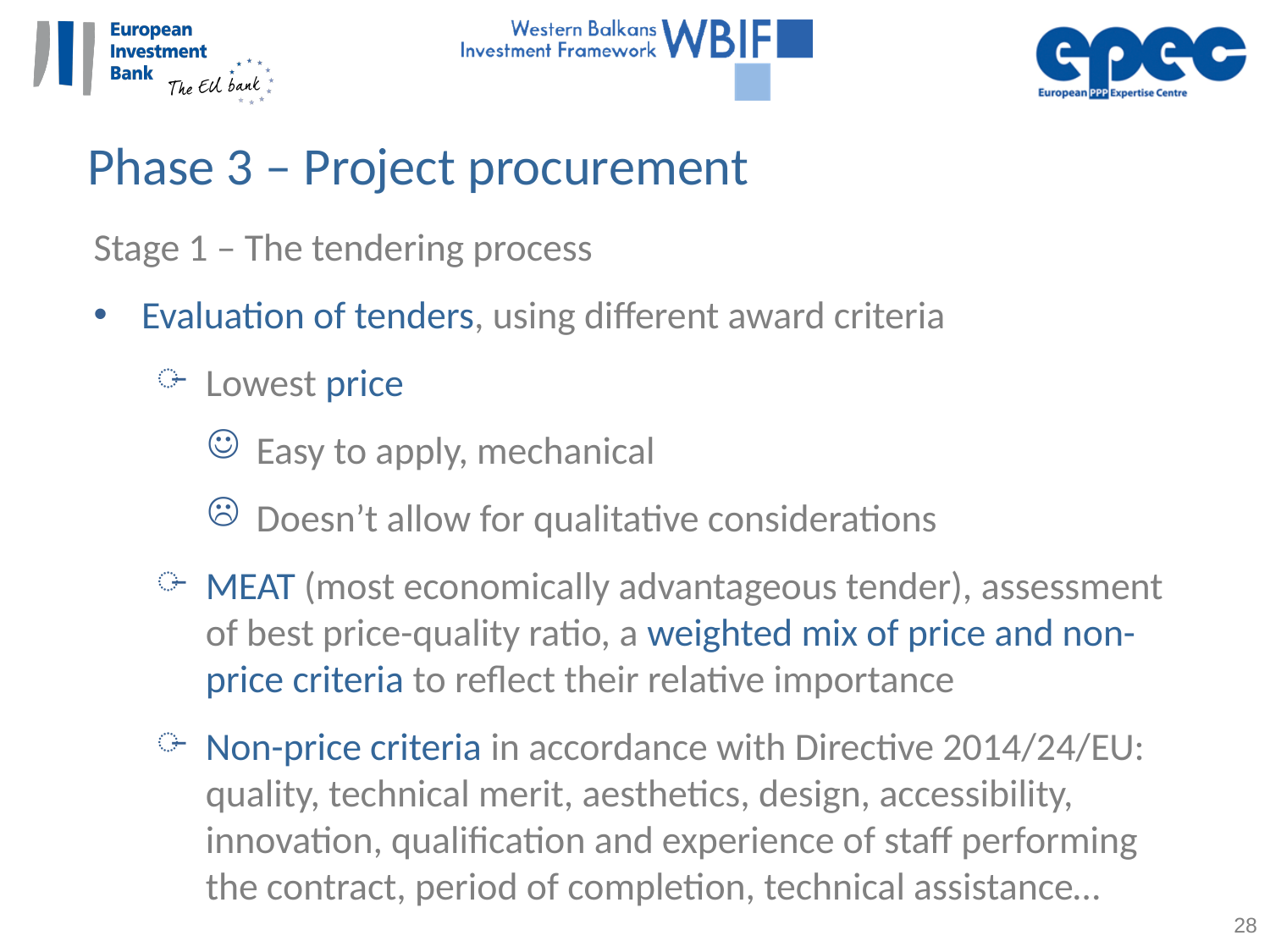

Phase 3 – Project procurement
Stage 1 – The tendering process
Evaluation of tenders, using different award criteria
Lowest price
Easy to apply, mechanical
Doesn’t allow for qualitative considerations
MEAT (most economically advantageous tender), assessment of best price-quality ratio, a weighted mix of price and non-price criteria to reflect their relative importance
Non-price criteria in accordance with Directive 2014/24/EU: quality, technical merit, aesthetics, design, accessibility, innovation, qualification and experience of staff performing the contract, period of completion, technical assistance…
28